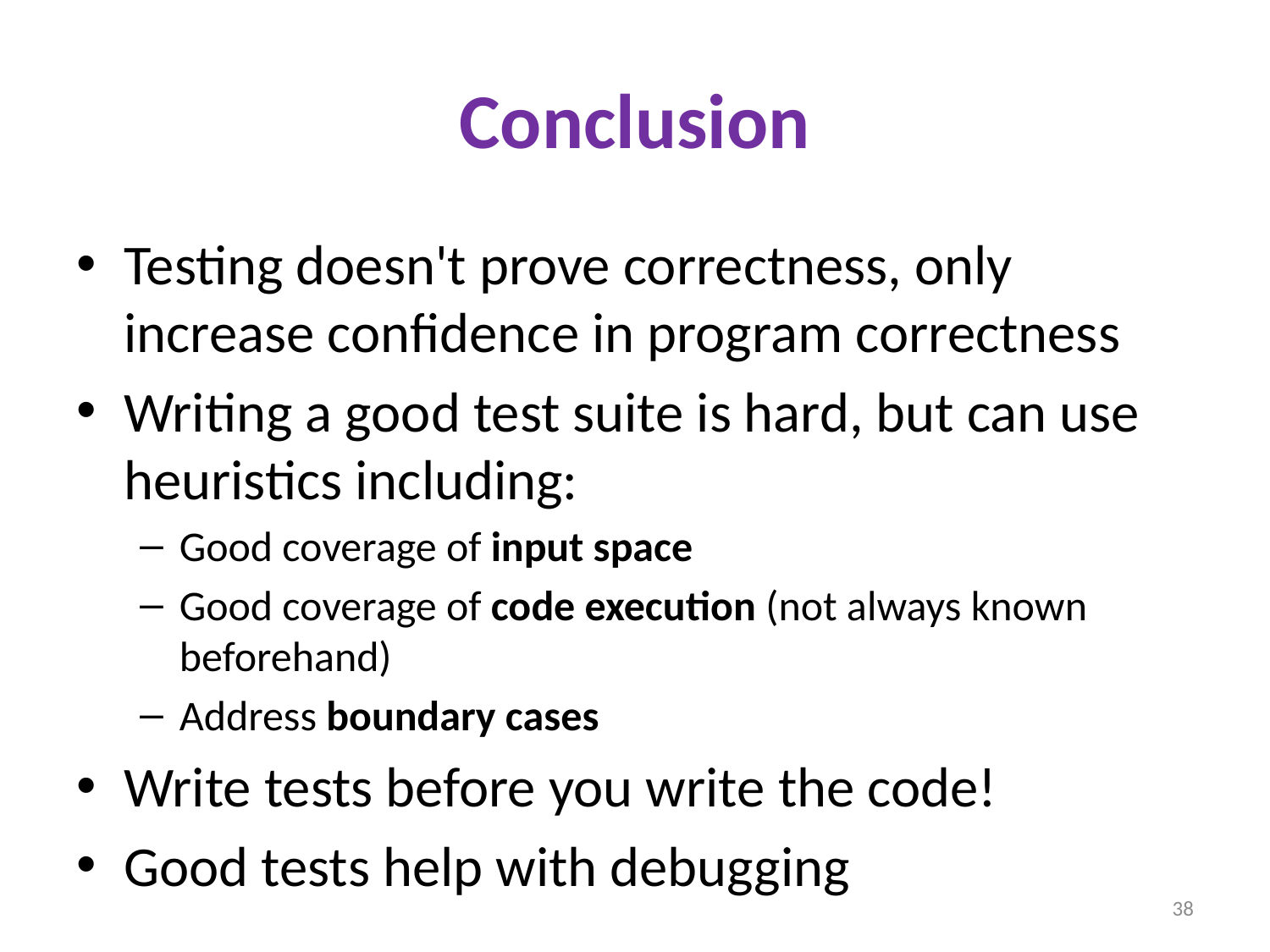

# Conclusion
Testing doesn't prove correctness, only increase confidence in program correctness
Writing a good test suite is hard, but can use heuristics including:
Good coverage of input space
Good coverage of code execution (not always known beforehand)
Address boundary cases
Write tests before you write the code!
Good tests help with debugging

38